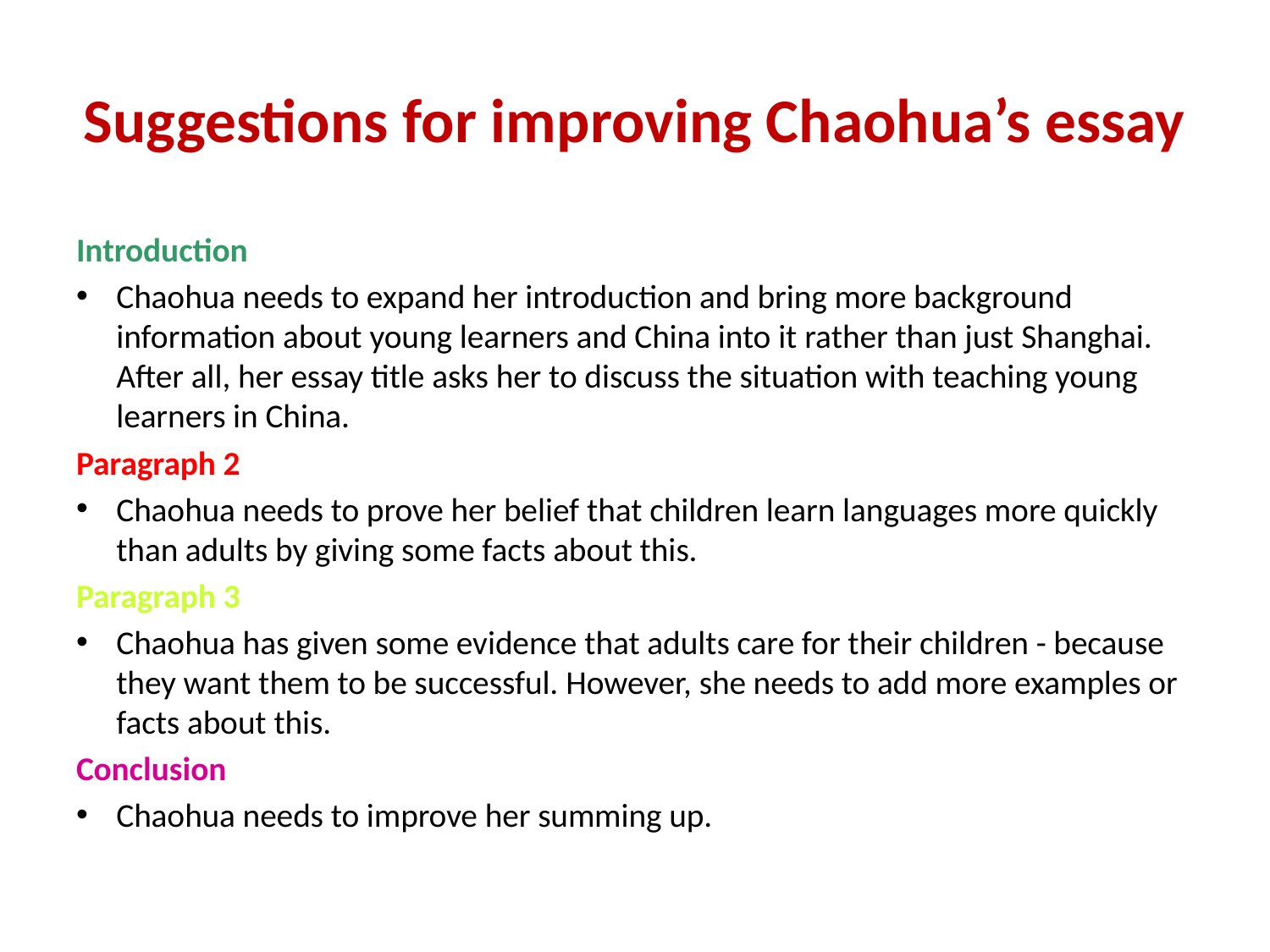

# Suggestions for improving Chaohua’s essay
Introduction
Chaohua needs to expand her introduction and bring more background information about young learners and China into it rather than just Shanghai. After all, her essay title asks her to discuss the situation with teaching young learners in China.
Paragraph 2
Chaohua needs to prove her belief that children learn languages more quickly than adults by giving some facts about this.
Paragraph 3
Chaohua has given some evidence that adults care for their children - because they want them to be successful. However, she needs to add more examples or facts about this.
Conclusion
Chaohua needs to improve her summing up.